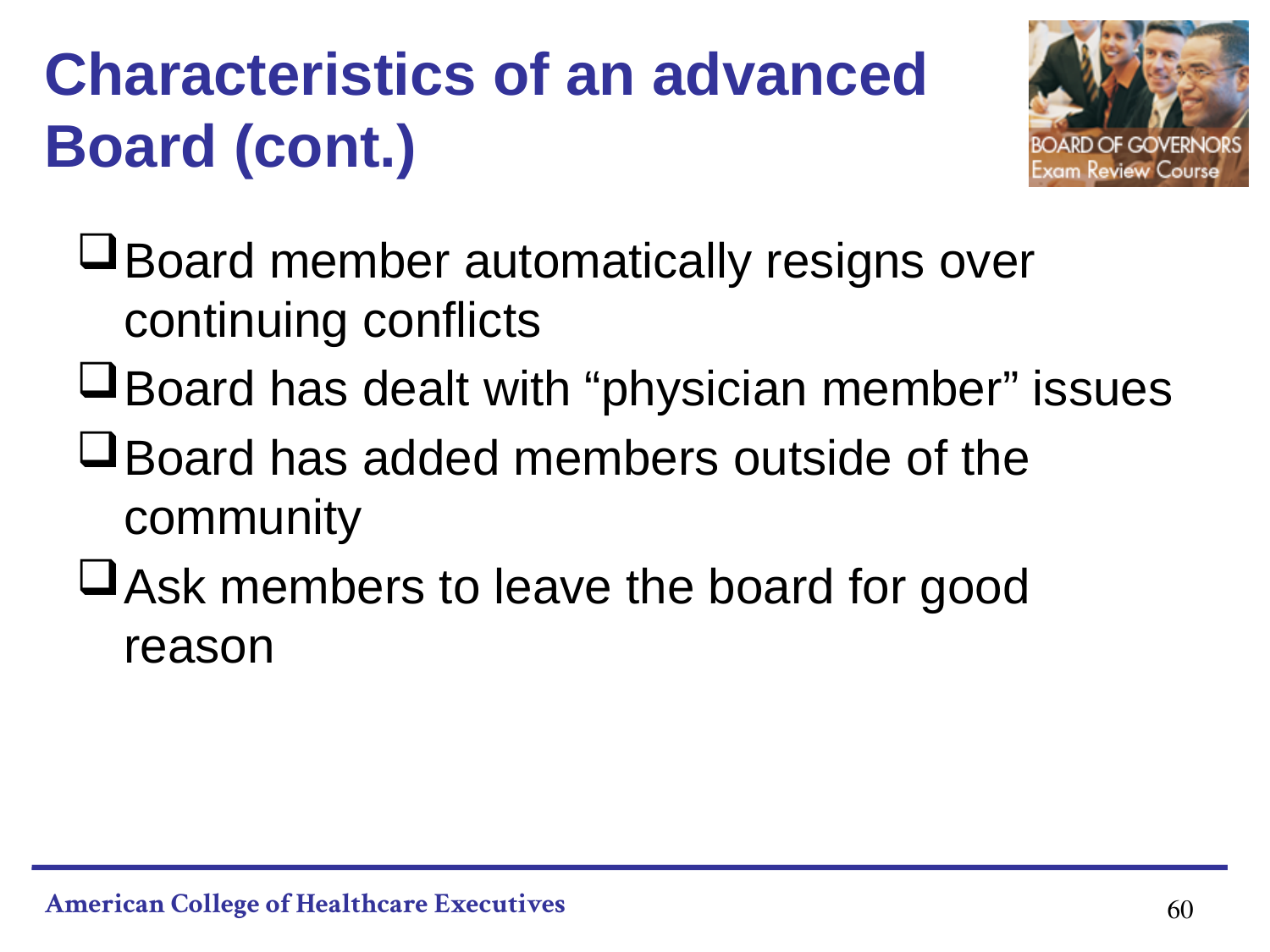

# Characteristics of an advanced Board (cont.)
Board member automatically resigns over continuing conflicts
Board has dealt with “physician member” issues
Board has added members outside of the community
Ask members to leave the board for good reason
60